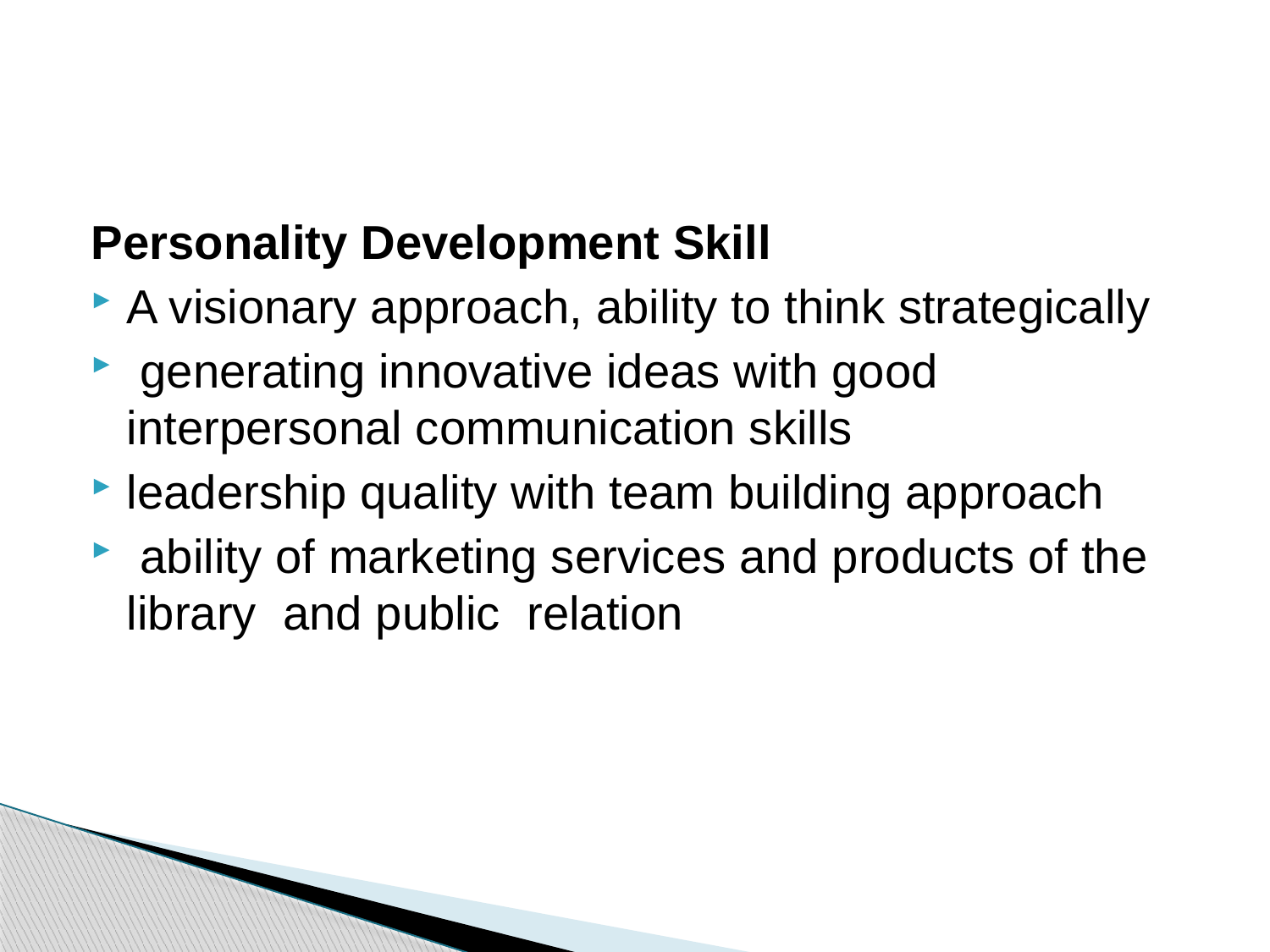

Personality Development Skill
A visionary approach, ability to think strategically
 generating innovative ideas with good interpersonal communication skills
leadership quality with team building approach
 ability of marketing services and products of the library  and public  relation